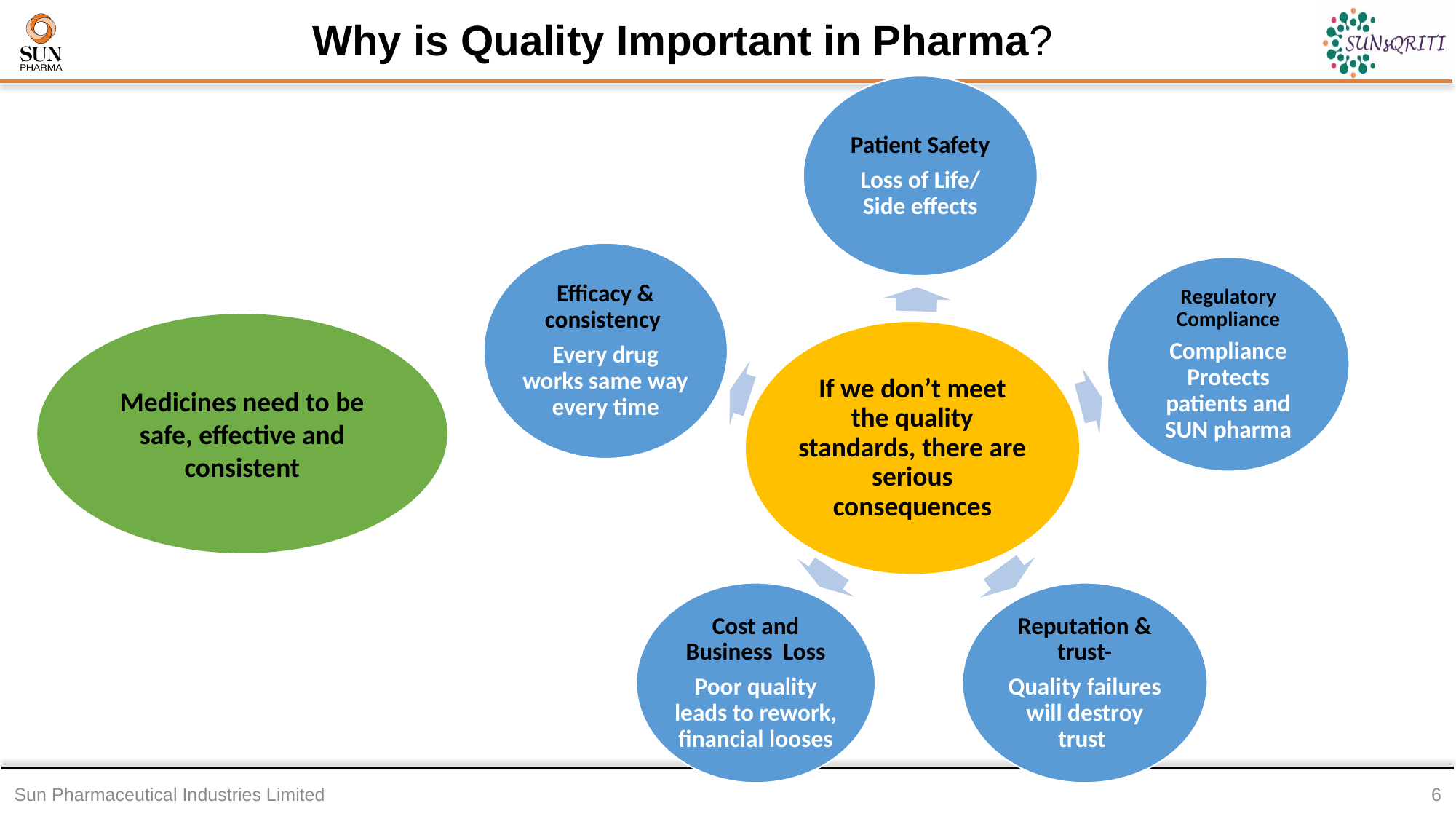

# Why is Quality Important in Pharma?
If we don’t meet the quality standards, there are serious consequences

Patient Safety
Loss of Life/ Side effects

Regulatory Compliance
Compliance Protects patients and SUN pharma

Reputation & trust-
Quality failures will destroy trust

Cost and Business  Loss
Poor quality leads to rework, financial looses

Efficacy & consistency
Every drug works same way every time
Medicines need to be safe, effective and consistent

Sun Pharmaceutical Industries Limited
6